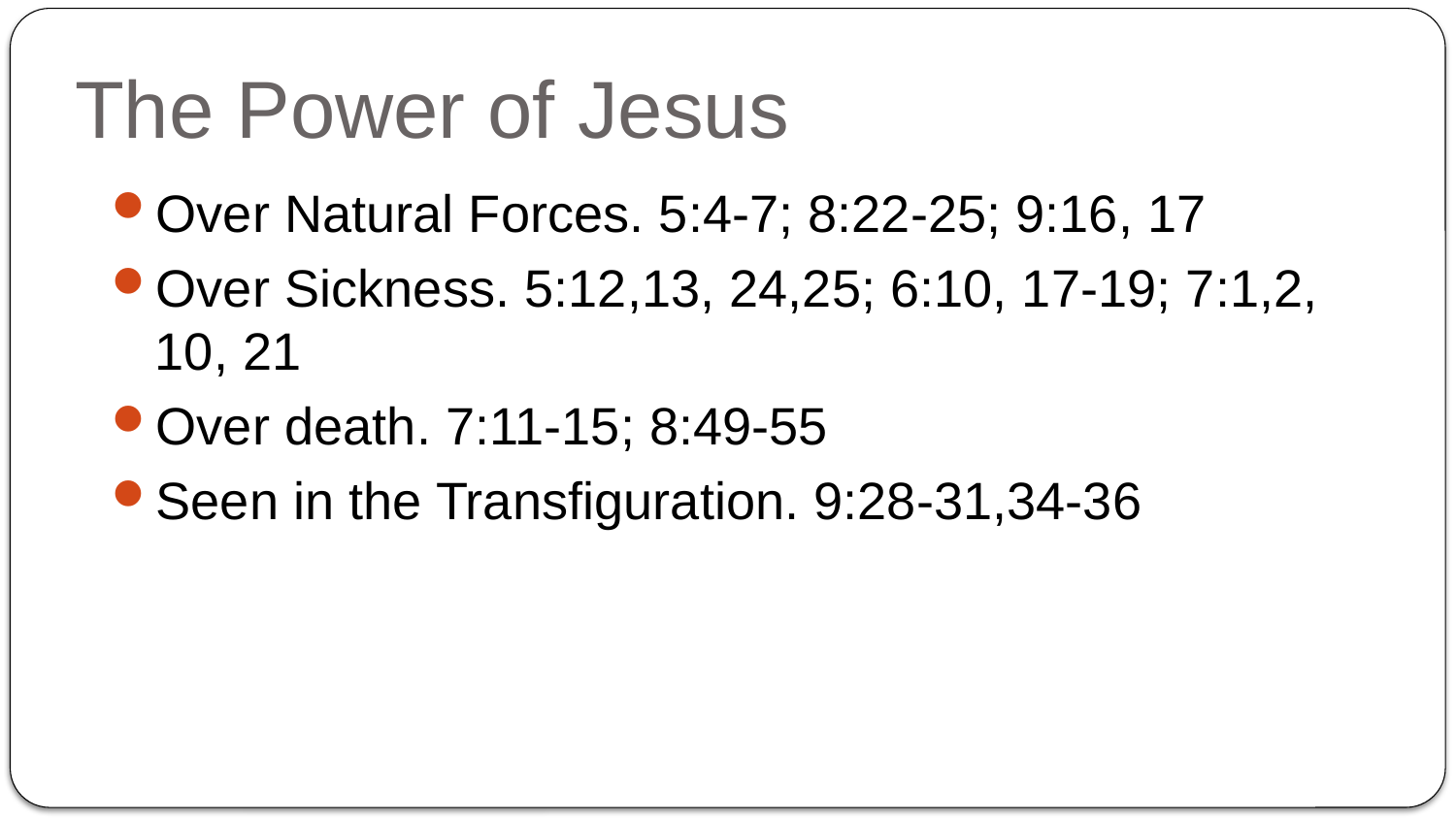

# The Power of Jesus
Over Natural Forces. 5:4-7; 8:22-25; 9:16, 17
Over Sickness. 5:12,13, 24,25; 6:10, 17-19; 7:1,2, 10, 21
Over death. 7:11-15; 8:49-55
Seen in the Transfiguration. 9:28-31,34-36